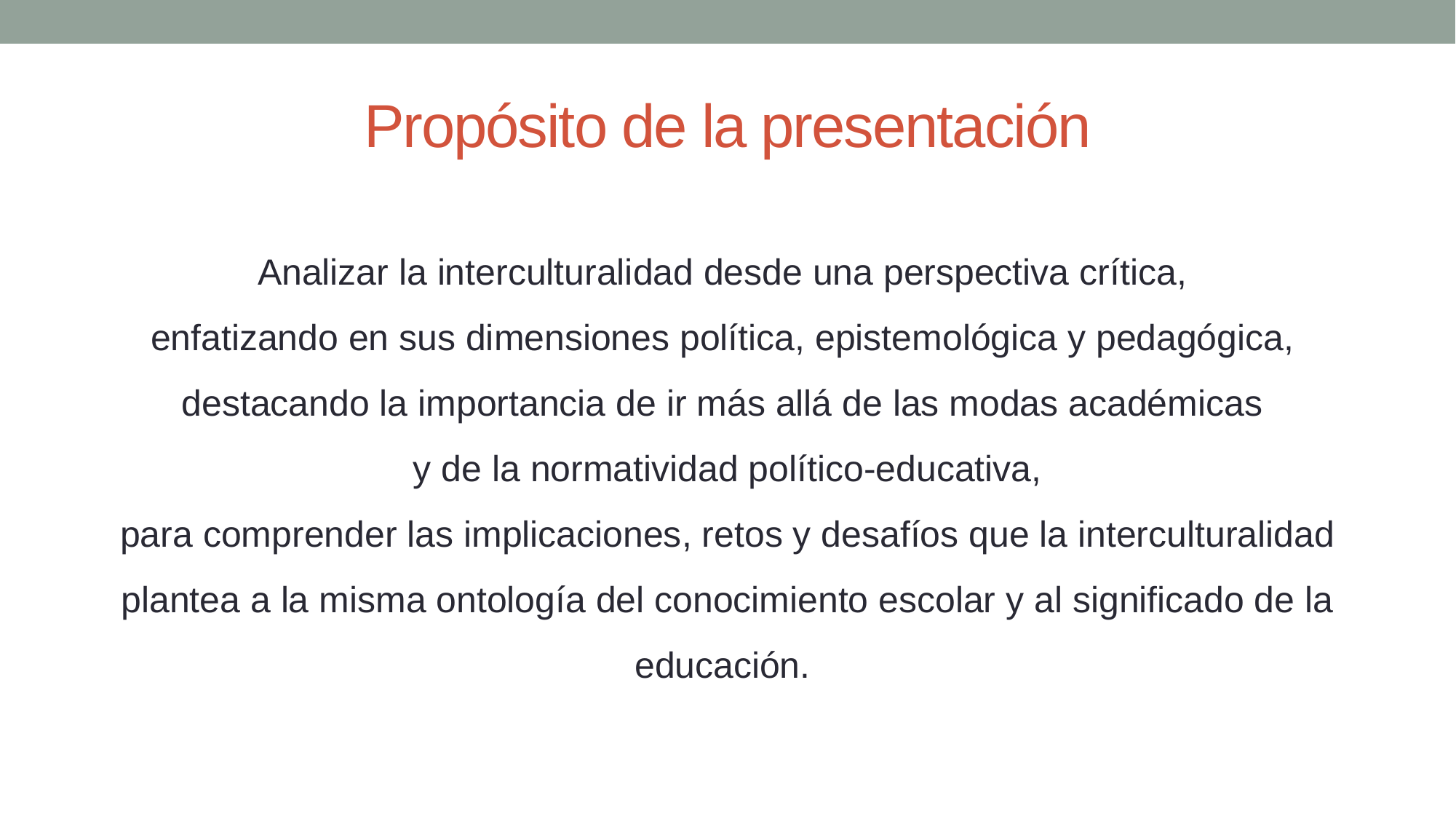

# Propósito de la presentación

Analizar la interculturalidad desde una perspectiva crítica,
enfatizando en sus dimensiones política, epistemológica y pedagógica,
destacando la importancia de ir más allá de las modas académicas
y de la normatividad político-educativa,
para comprender las implicaciones, retos y desafíos que la interculturalidad plantea a la misma ontología del conocimiento escolar y al significado de la educación.